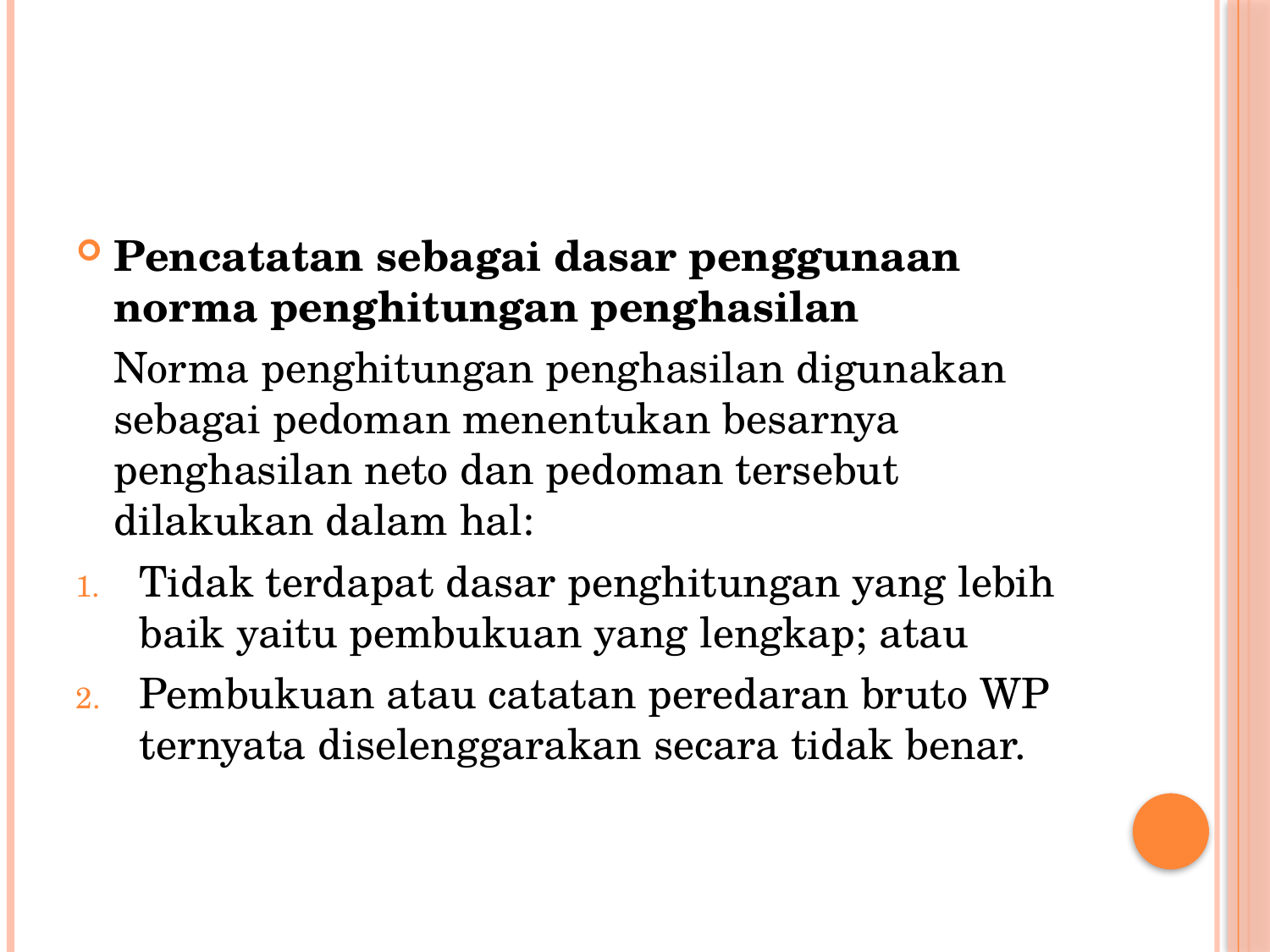

#
Pencatatan sebagai dasar penggunaan norma penghitungan penghasilan
	Norma penghitungan penghasilan digunakan sebagai pedoman menentukan besarnya penghasilan neto dan pedoman tersebut dilakukan dalam hal:
Tidak terdapat dasar penghitungan yang lebih baik yaitu pembukuan yang lengkap; atau
Pembukuan atau catatan peredaran bruto WP ternyata diselenggarakan secara tidak benar.